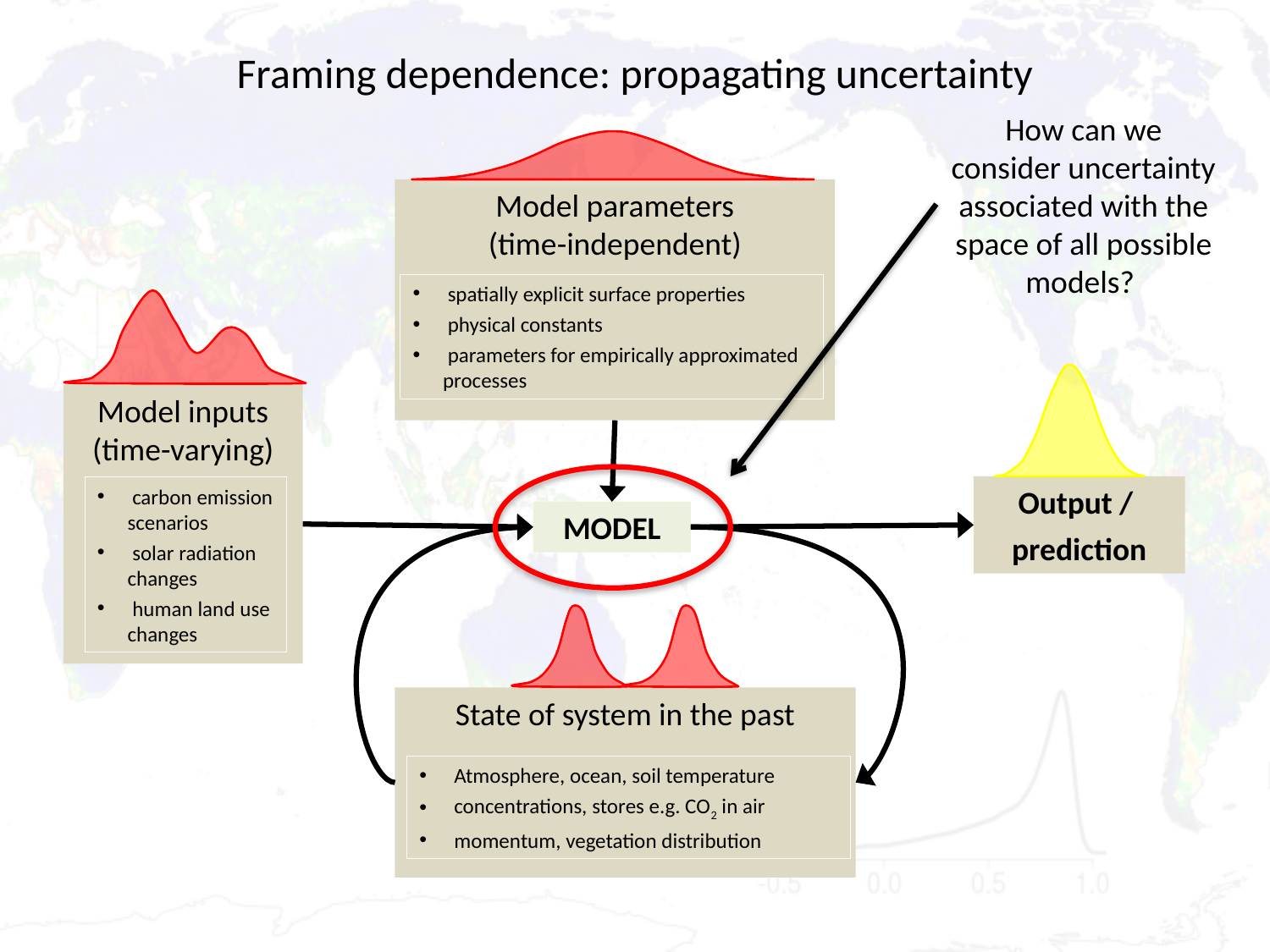

# Framing dependence: propagating uncertainty
How can we consider uncertainty associated with the space of all possible models?

Model parameters
(time-independent)

 spatially explicit surface properties
 physical constants
 parameters for empirically approximated processes

Model inputs
(time-varying)

Output /
prediction
 carbon emission scenarios
 solar radiation changes
 human land use changes
MODEL

State of system in the past

 Atmosphere, ocean, soil temperature
 concentrations, stores e.g. CO2 in air
 momentum, vegetation distribution